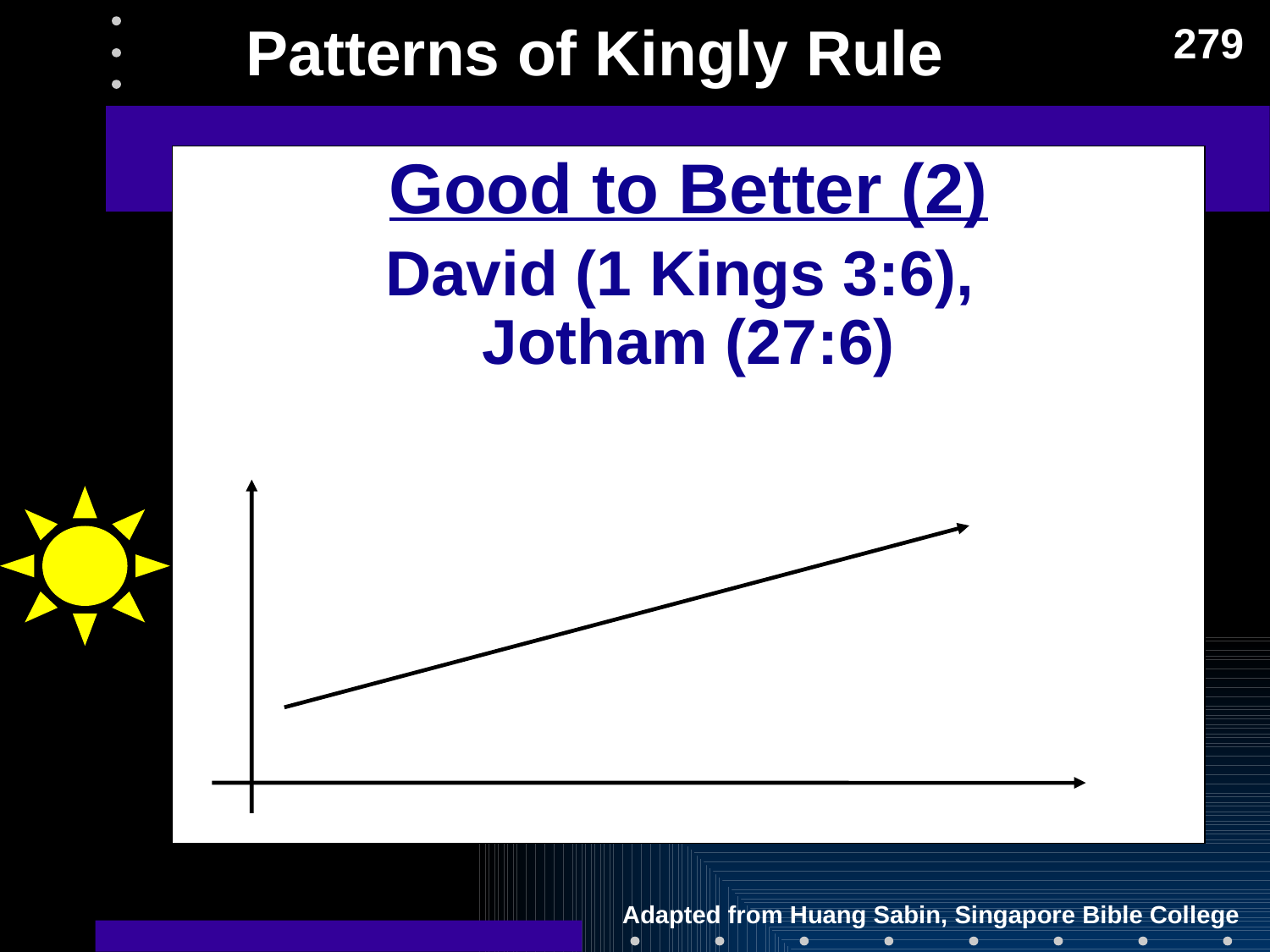

# Patterns of Kingly Rule
279
Good to Better (2)
David (1 Kings 3:6),
Jotham (27:6)

Adapted from Huang Sabin, Singapore Bible College